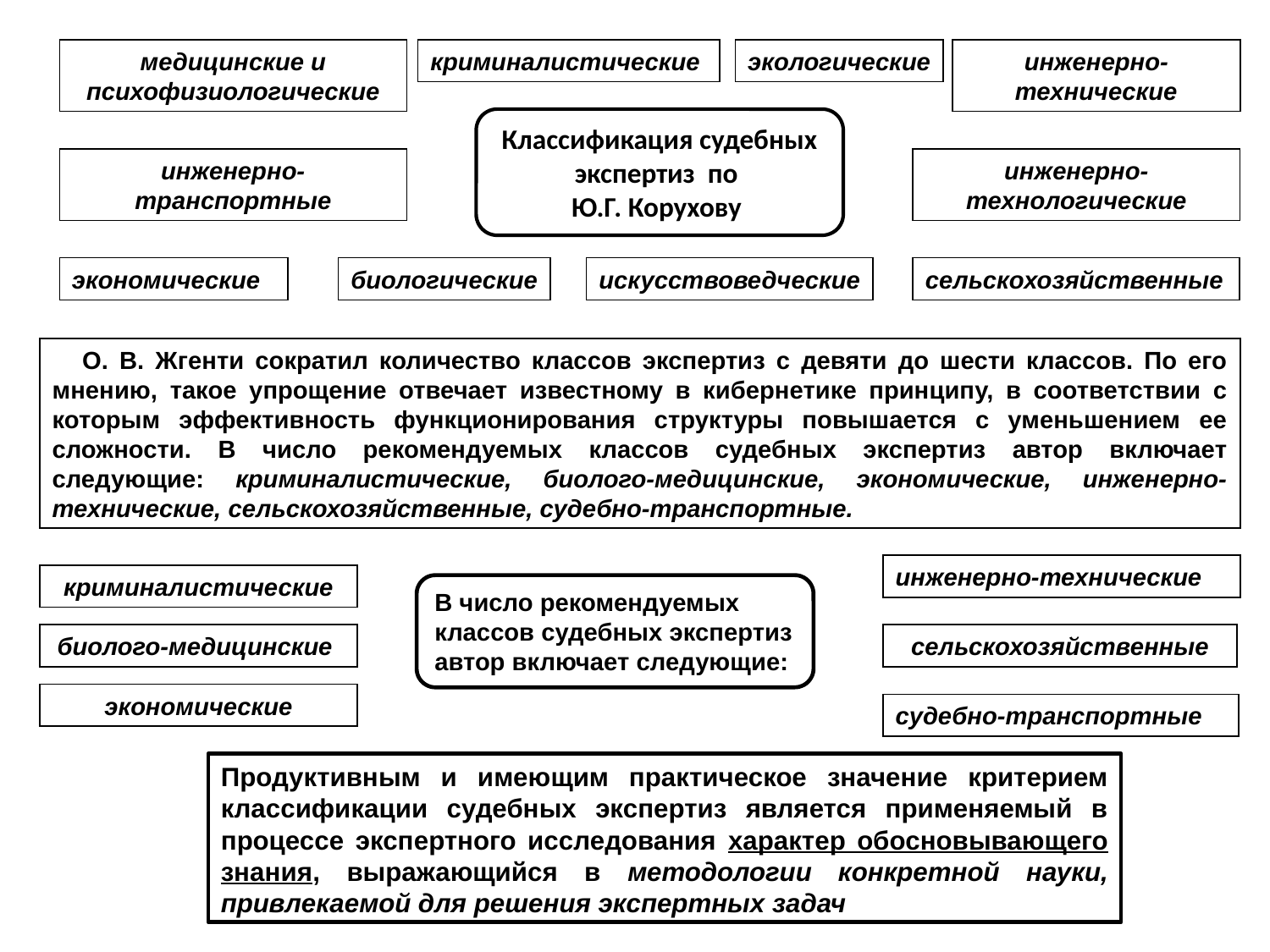

медицинские и психофизиологические
криминалистические
экологические
инженерно-технические
Классификация судебных экспертиз  по
Ю.Г. Корухову
инженерно-транспортные
инженерно-технологические
экономические
биологические
искусствоведческие
сельскохозяйственные
О. В. Жгенти сократил количество классов экспертиз с девяти до шести классов. По его мнению, такое упрощение отвечает известному в кибернетике принципу, в соответствии с которым эффективность функционирования структуры повышается с уменьшением ее сложности. В число рекомендуемых классов судебных экспертиз автор включает следующие: криминалистические, биолого-медицинские, экономические, инженерно-технические, сельскохозяйственные, судебно-транспортные.
инженерно-технические
криминалистические
В число рекомендуемых классов судебных экспертиз автор включает следующие:
биолого-медицинские
сельскохозяйственные
экономические
судебно-транспортные
Продуктивным и имеющим практическое значение критерием классификации судебных экспертиз является применяемый в процессе экспертного исследования характер обосновывающего знания, выражающийся в методологии конкретной науки, привлекаемой для решения экспертных задач